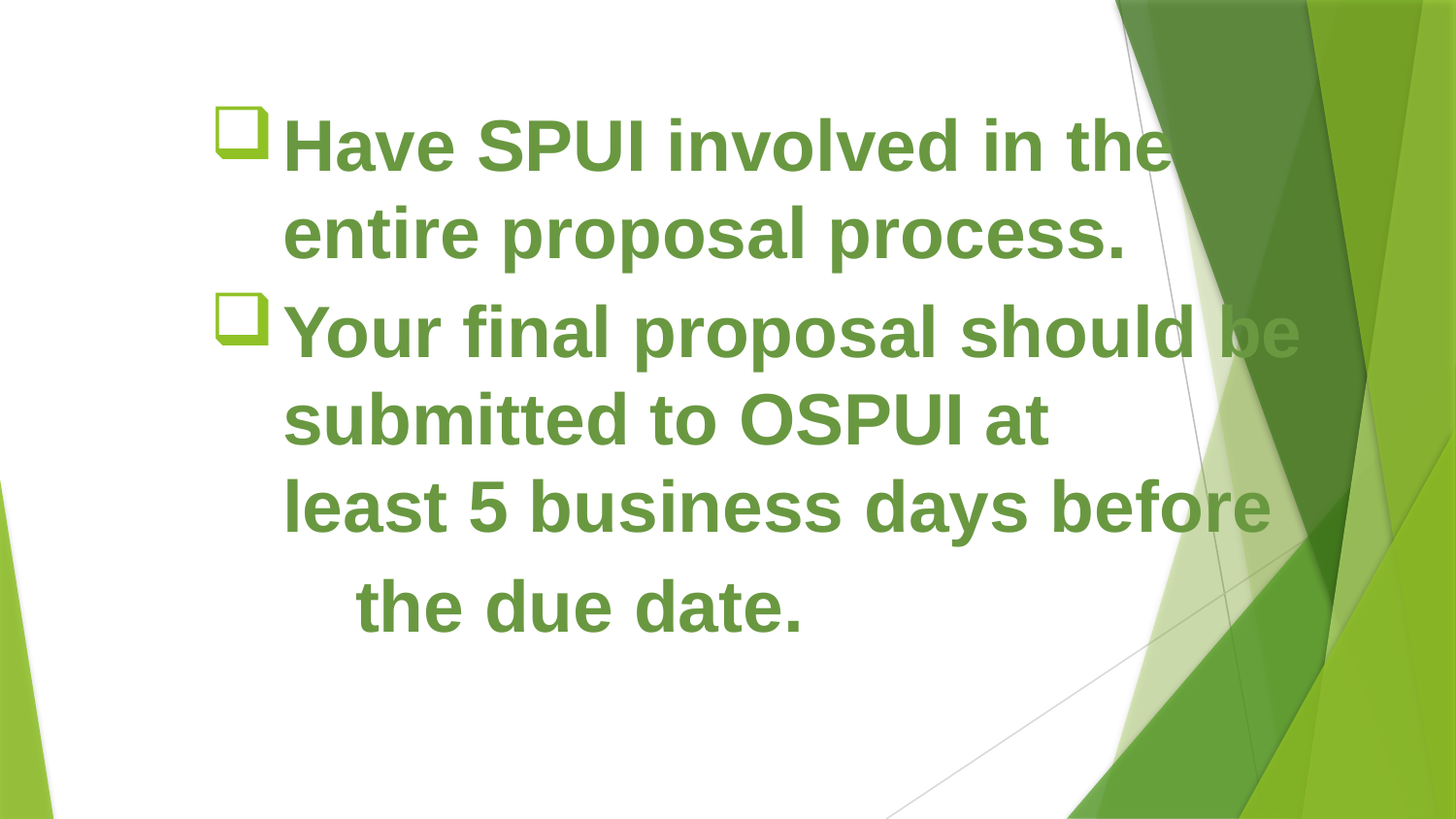

Have SPUI involved in the
entire proposal process.
Your final proposal should be
submitted to OSPUI at
least 5 business days before
	the due date.